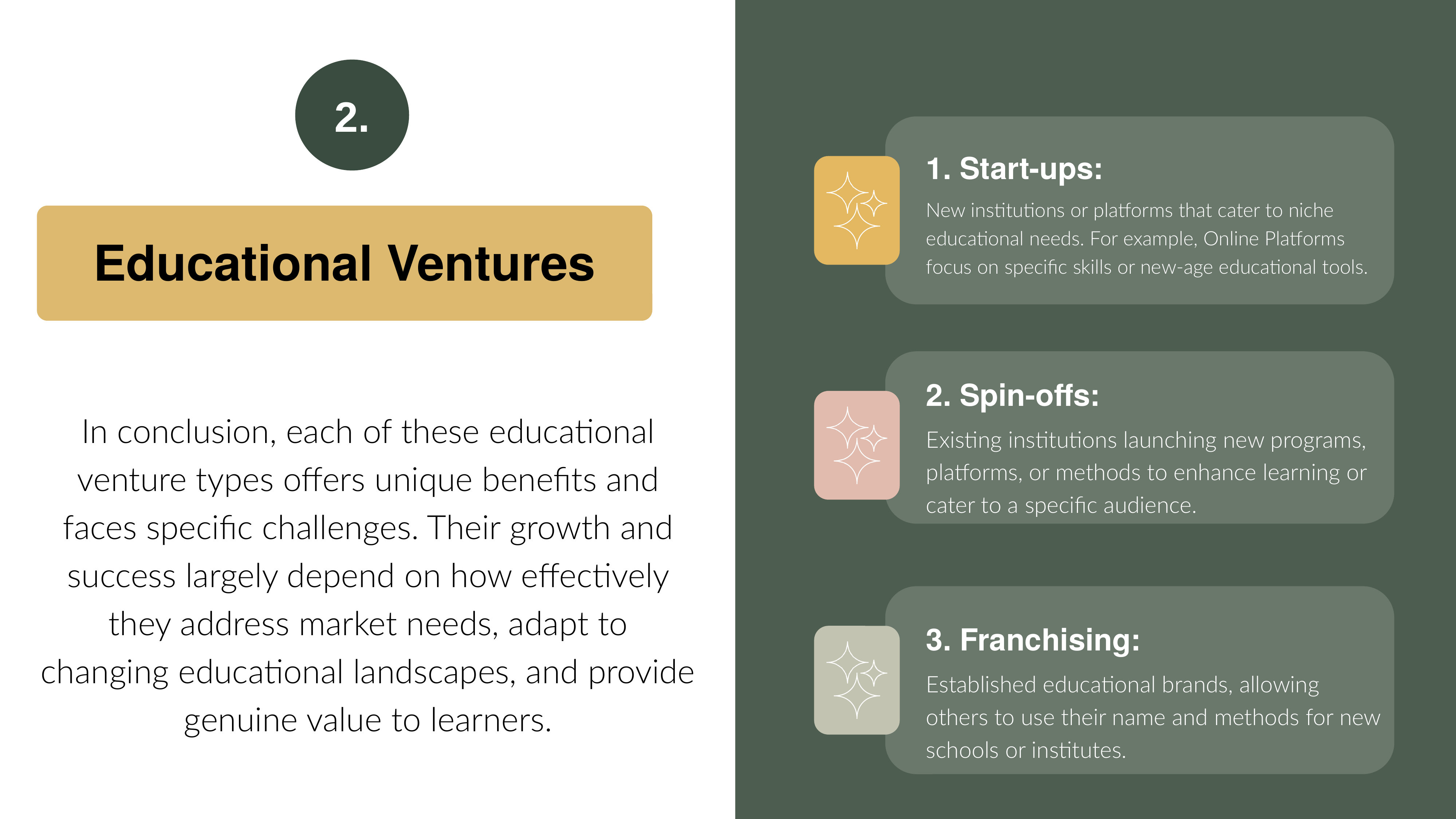

2.

1. Start-ups:

Educational Ventures

New institutions or platforms that cater to niche educational needs. For example, Online Platforms  focus on specific skills or new-age educational tools.

2. Spin-offs:

In conclusion, each of these educational venture types offers unique benefits and faces specific challenges. Their growth and success largely depend on how effectively they address market needs, adapt to changing educational landscapes, and provide
genuine value to learners.

Existing institutions launching new programs, platforms, or methods to enhance learning or cater to a specific audience.

3. Franchising:

Established educational brands, allowing others to use their name and methods for new schools or institutes.